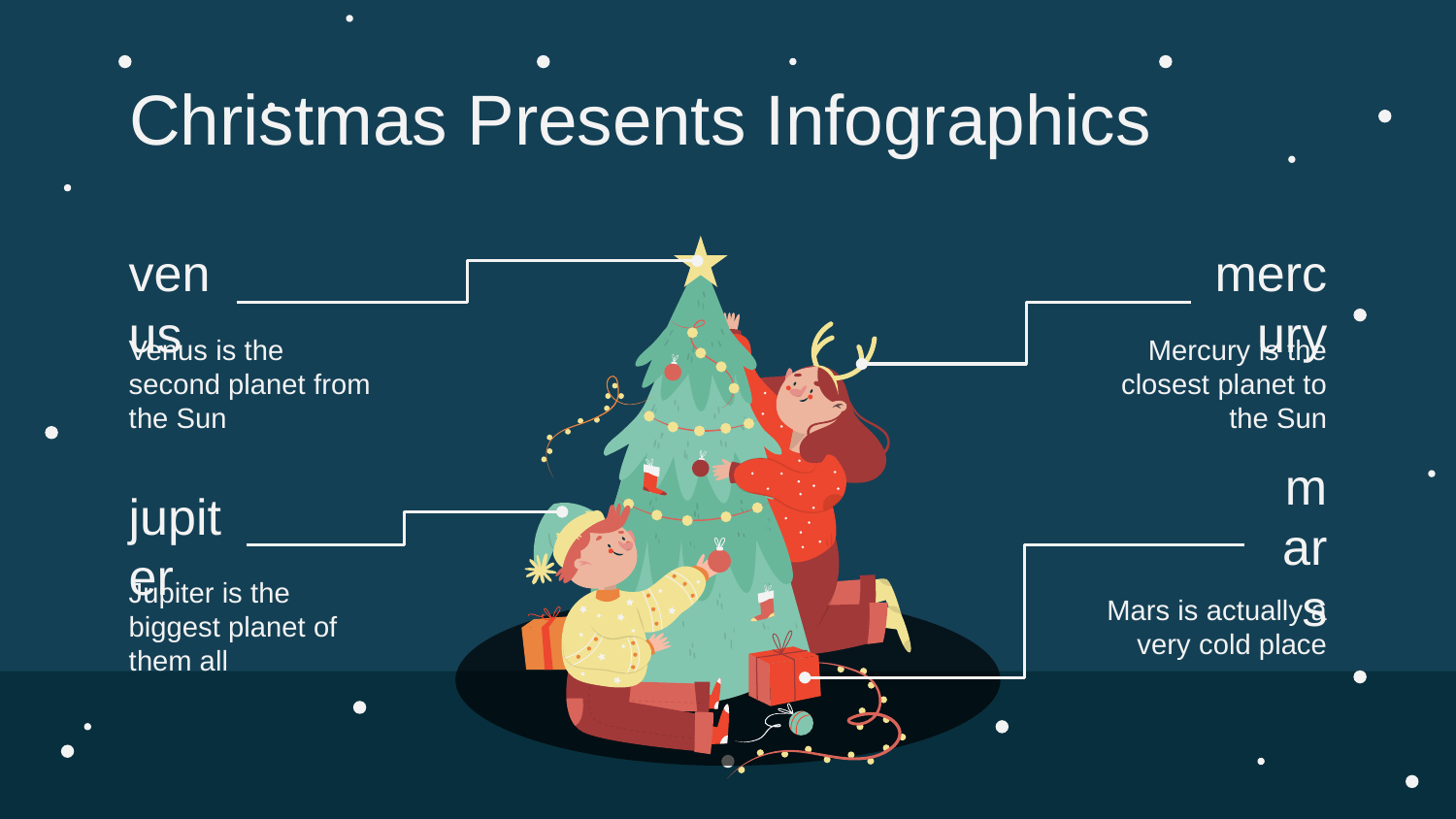

# Christmas Presents Infographics

venus
Venus is the second planet from the Sun
mercury
Mercury is the closest planet to the Sun
jupiter
Jupiter is the biggest planet of them all
mars
Mars is actually a very cold place